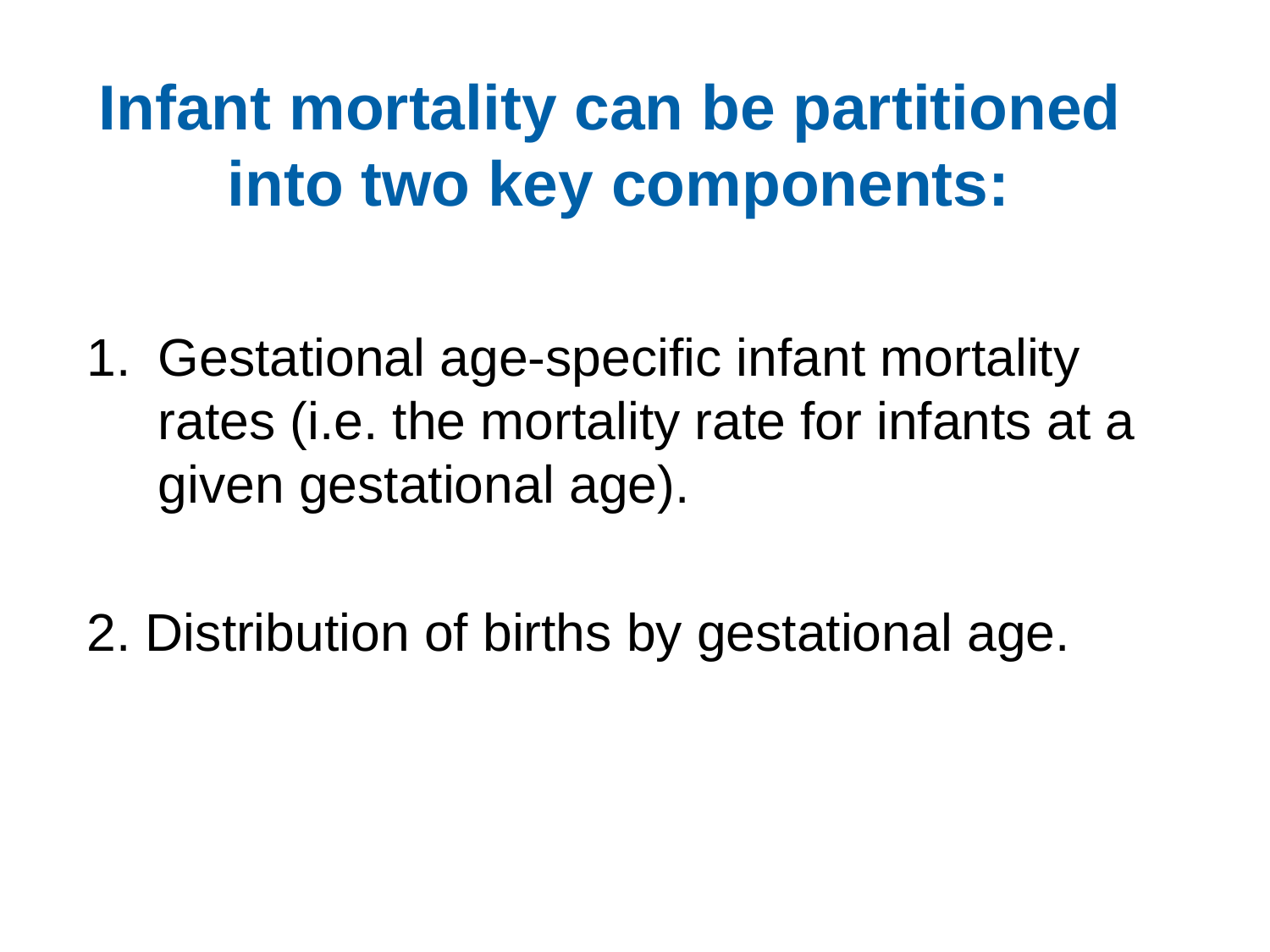

# Infant mortality can be partitioned into two key components:
Gestational age-specific infant mortality rates (i.e. the mortality rate for infants at a given gestational age).

2. Distribution of births by gestational age.